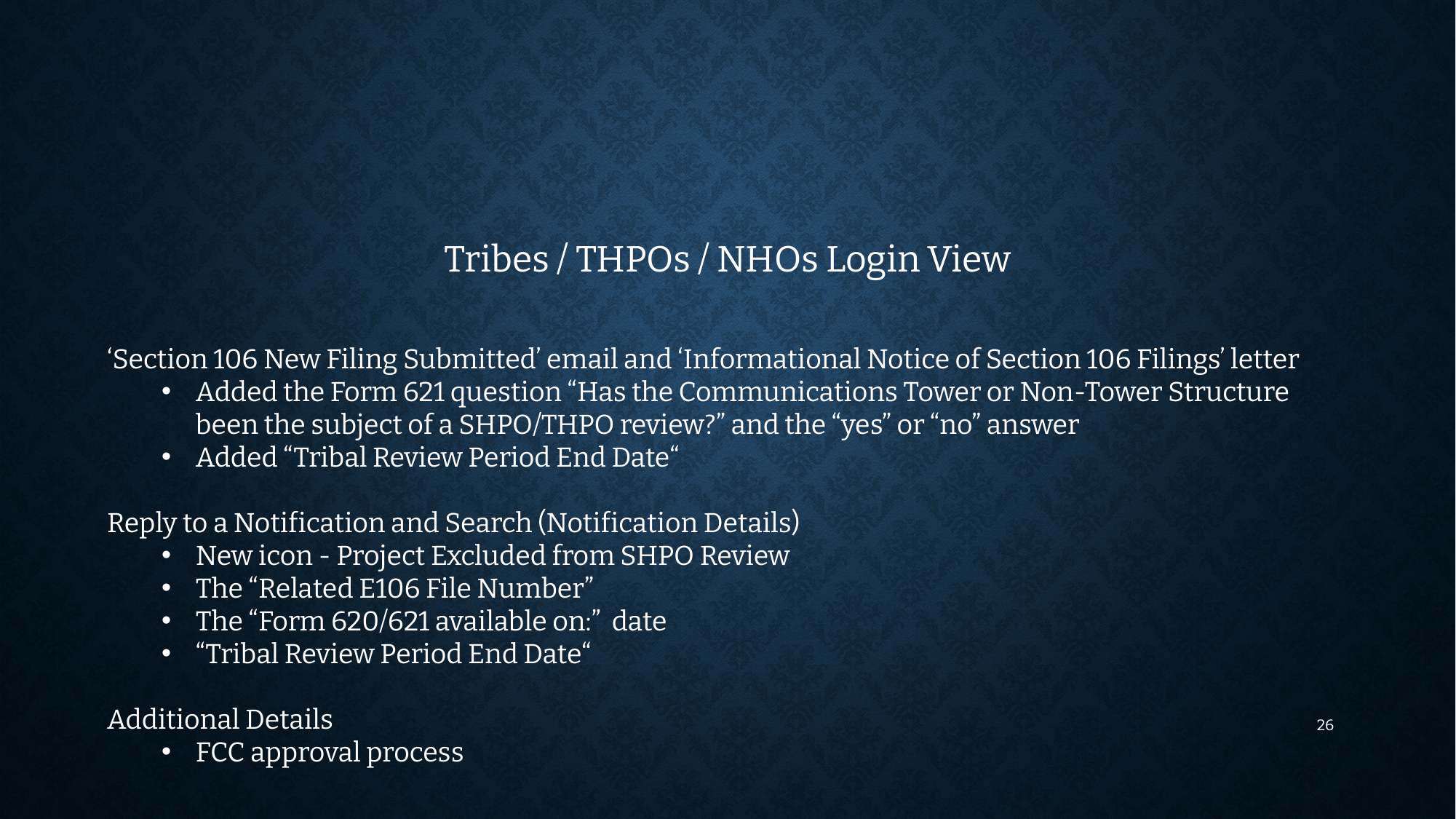

Tribes / THPOs / NHOs Login View

‘Section 106 New Filing Submitted’ email and ‘Informational Notice of Section 106 Filings’ letter
Added the Form 621 question “Has the Communications Tower or Non-Tower Structure been the subject of a SHPO/THPO review?” and the “yes” or “no” answer
Added “Tribal Review Period End Date“

Reply to a Notification and Search (Notification Details)
New icon - Project Excluded from SHPO Review
The “Related E106 File Number”
The “Form 620/621 available on:”  date
“Tribal Review Period End Date“

Additional Details
FCC approval process

26